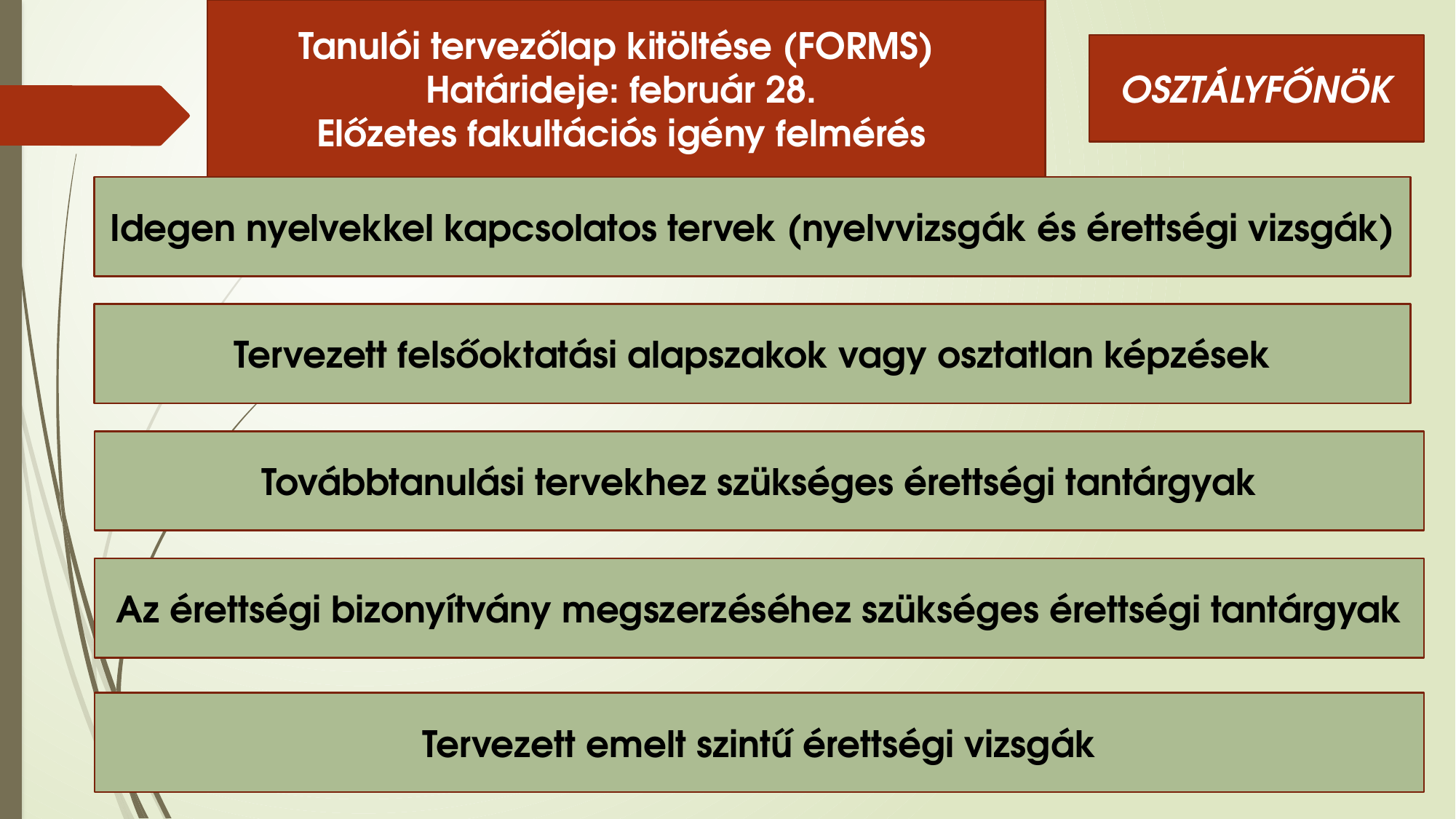

Tanulói tervezőlap kitöltése (FORMS)
Határideje: február 28.
Előzetes fakultációs igény felmérés
OSZTÁLYFŐNÖK
Idegen nyelvekkel kapcsolatos tervek (nyelvvizsgák és érettségi vizsgák)
Tervezett felsőoktatási alapszakok vagy osztatlan képzések
Továbbtanulási tervekhez szükséges érettségi tantárgyak
Az érettségi bizonyítvány megszerzéséhez szükséges érettségi tantárgyak
Tervezett emelt szintű érettségi vizsgák